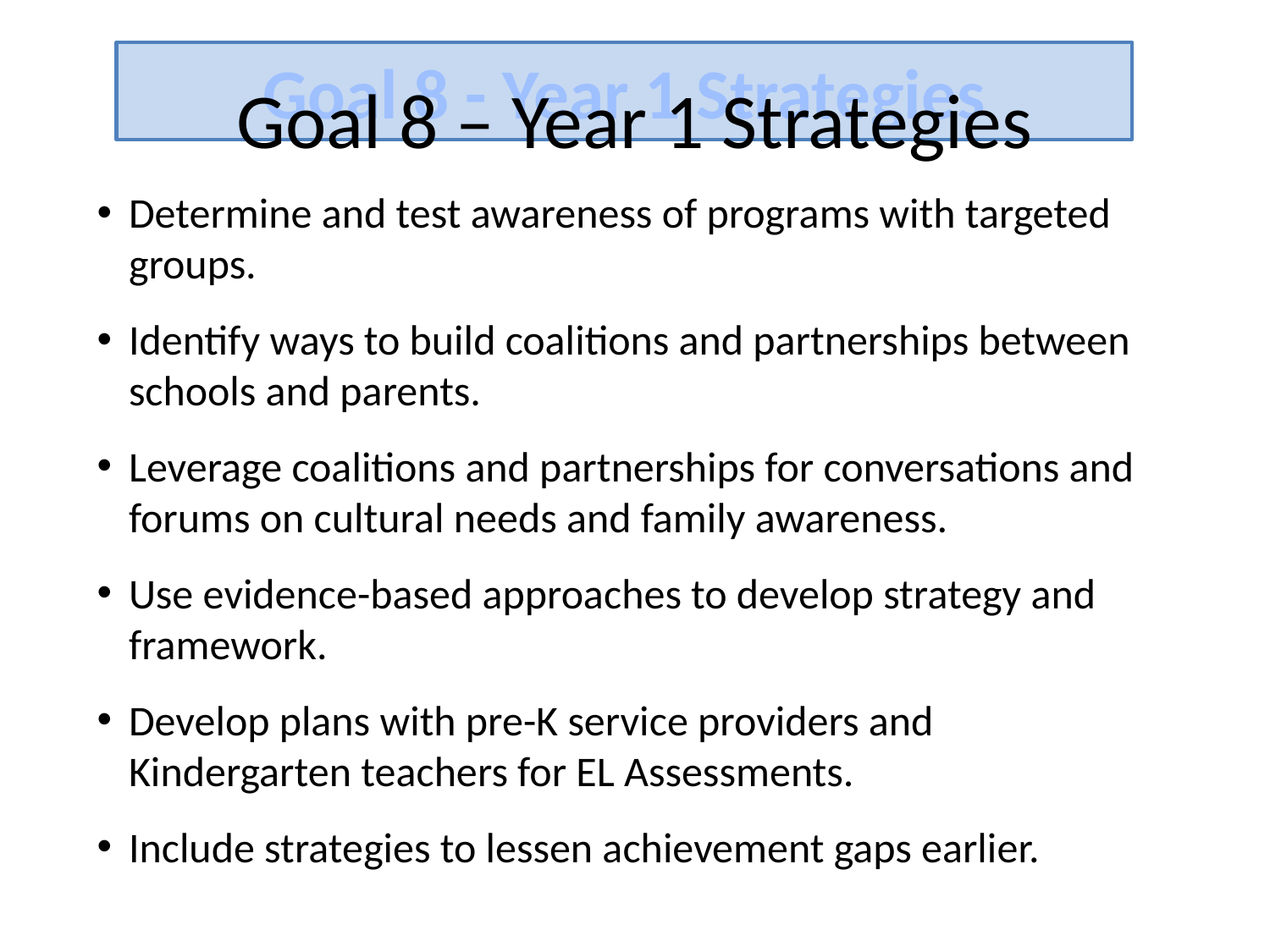

Goal 8 – Year 1 Strategies
Goal 8 - Year 1 Strategies

Determine and test awareness of programs with targeted groups.

Identify ways to build coalitions and partnerships between schools and parents.

Leverage coalitions and partnerships for conversations and forums on cultural needs and family awareness.

Use evidence-based approaches to develop strategy and framework.

Develop plans with pre-K service providers and Kindergarten teachers for EL Assessments.

Include strategies to lessen achievement gaps earlier.